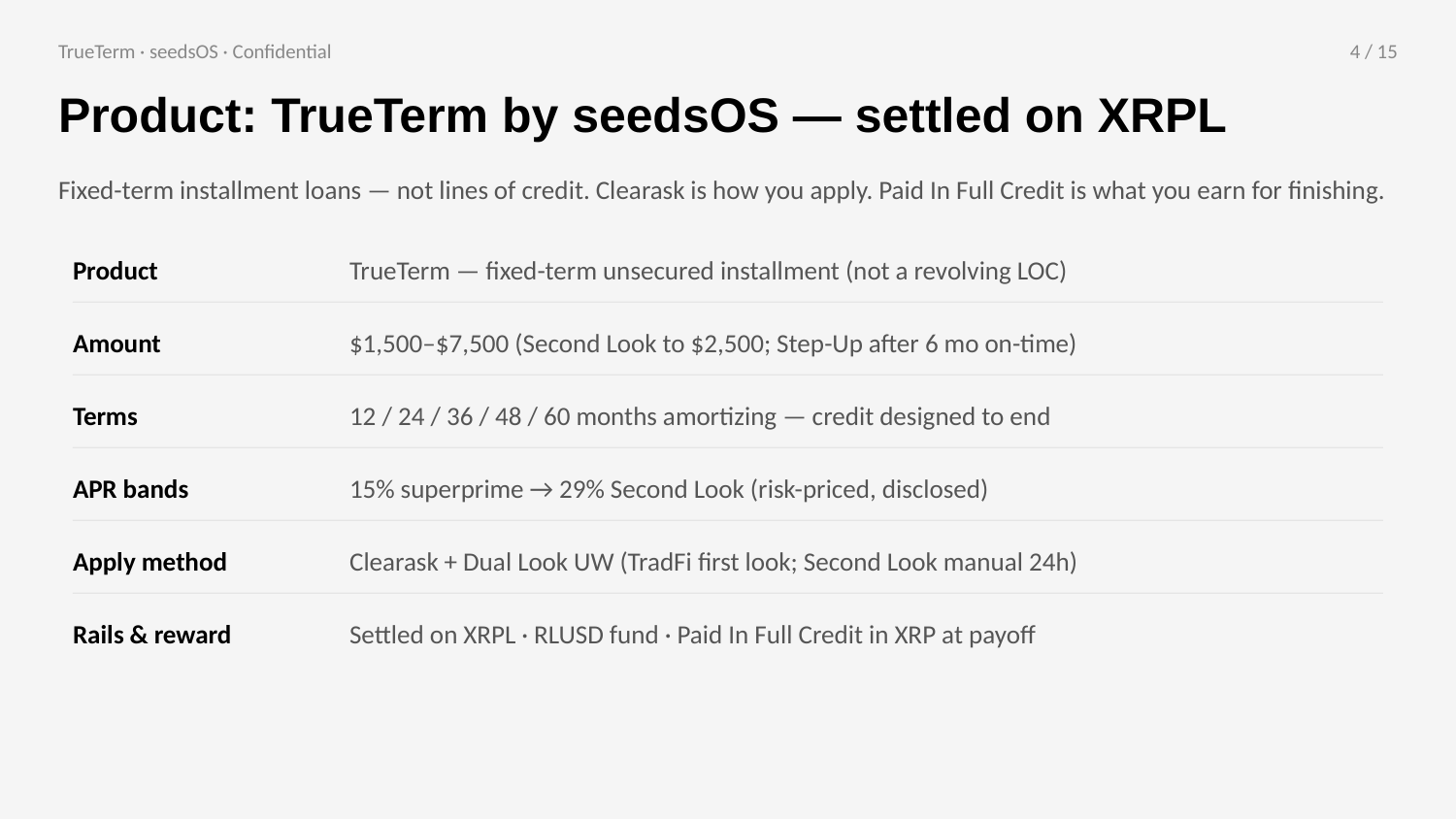

TrueTerm · seedsOS · Confidential
4 / 15
Product: TrueTerm by seedsOS — settled on XRPL
Fixed-term installment loans — not lines of credit. Clearask is how you apply. Paid In Full Credit is what you earn for finishing.
Product
TrueTerm — fixed-term unsecured installment (not a revolving LOC)

Amount
$1,500–$7,500 (Second Look to $2,500; Step-Up after 6 mo on-time)

Terms
12 / 24 / 36 / 48 / 60 months amortizing — credit designed to end

APR bands
15% superprime → 29% Second Look (risk-priced, disclosed)

Apply method
Clearask + Dual Look UW (TradFi first look; Second Look manual 24h)

Rails & reward
Settled on XRPL · RLUSD fund · Paid In Full Credit in XRP at payoff